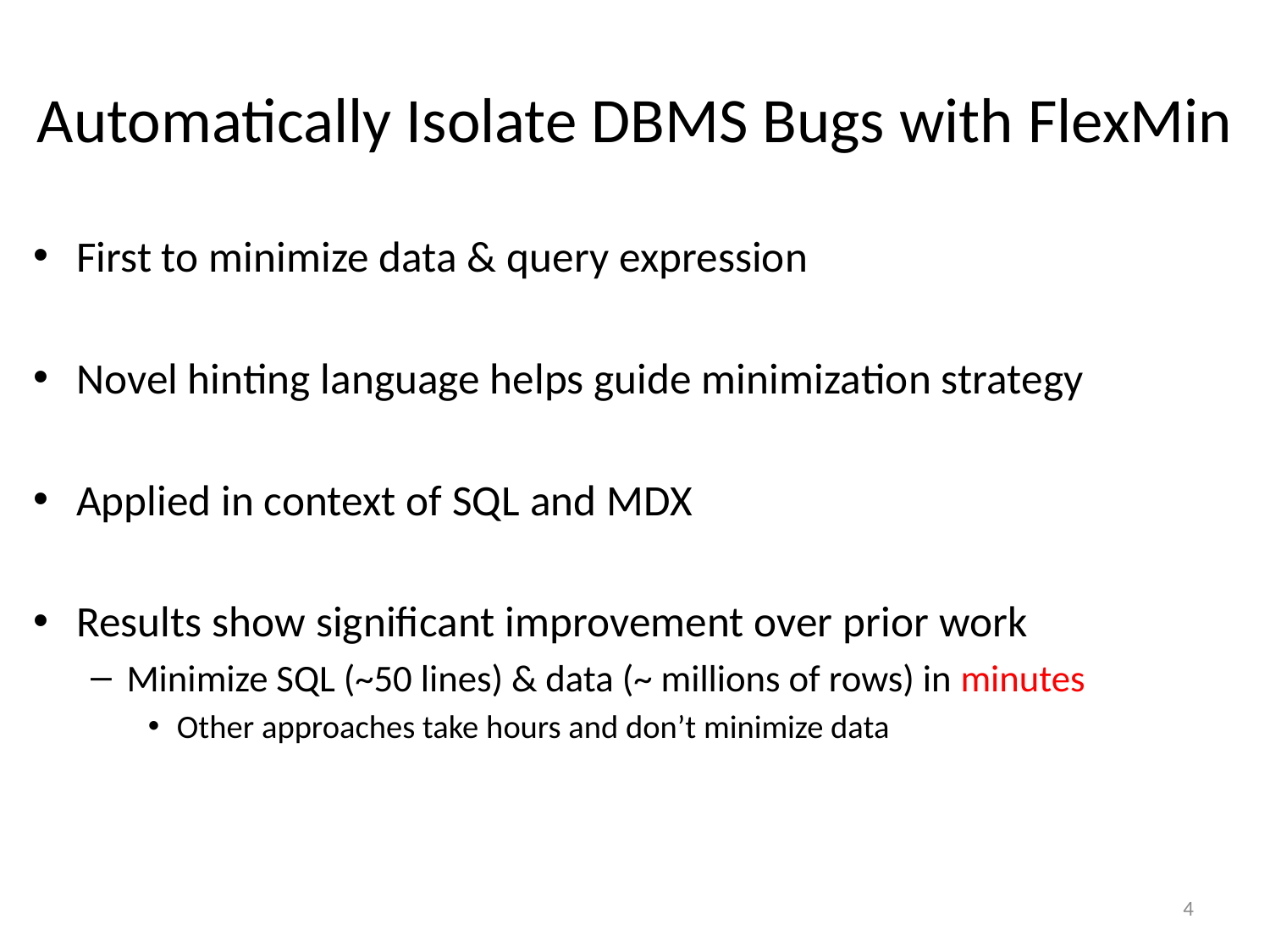

# Automatically Isolate DBMS Bugs with FlexMin
First to minimize data & query expression

Novel hinting language helps guide minimization strategy

Applied in context of SQL and MDX

Results show significant improvement over prior work
Minimize SQL (~50 lines) & data (~ millions of rows) in minutes
Other approaches take hours and don’t minimize data

4